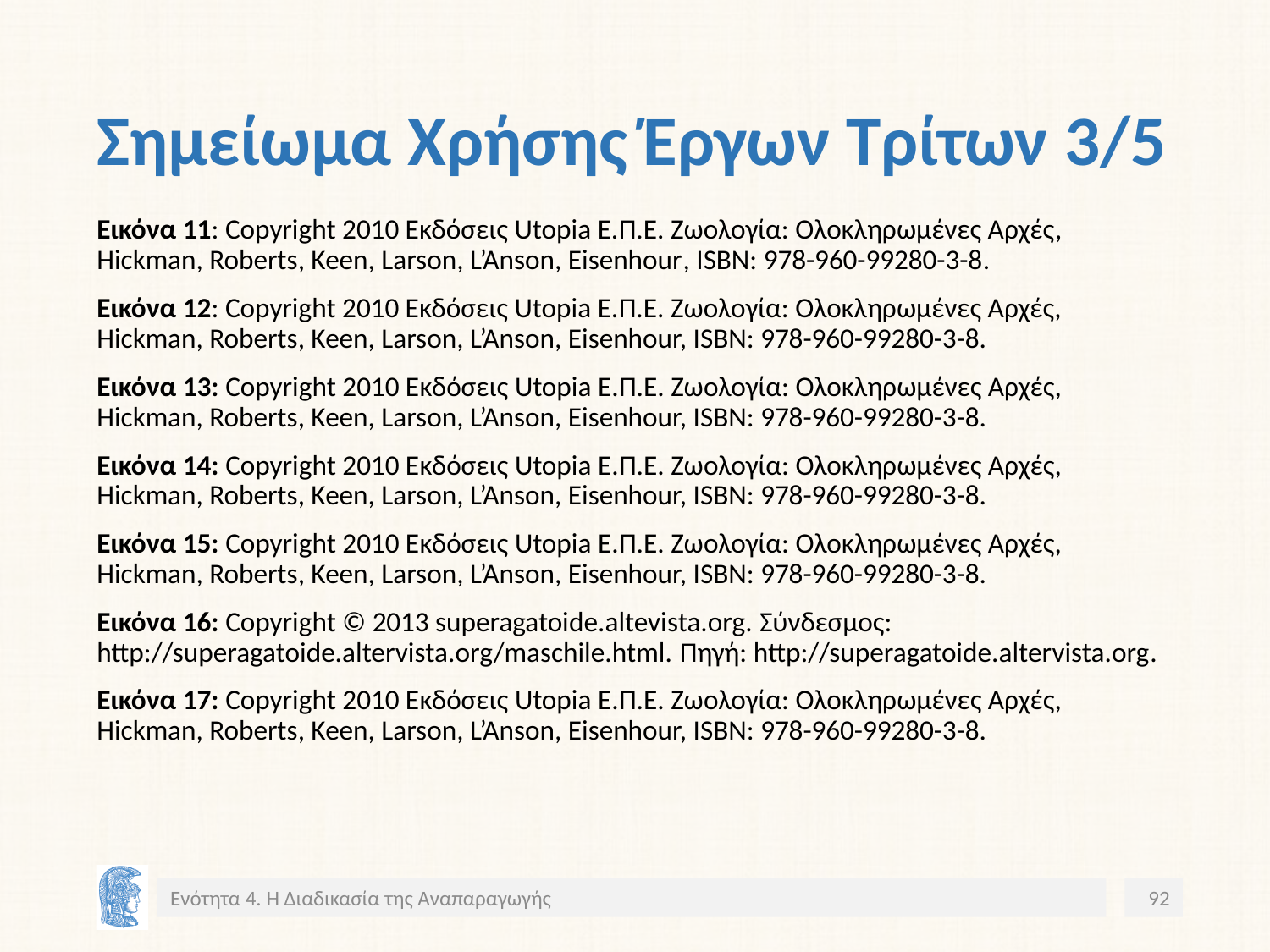

# Σημείωμα Χρήσης Έργων Τρίτων 3/5
Εικόνα 11: Copyright 2010 Eκδόσεις Utopia E.Π.Ε. Ζωολογία: Ολοκληρωμένες Αρχές, Hickman, Roberts, Keen, Larson, L’Anson, Eisenhour, ISBN: 978-960-99280-3-8.
Εικόνα 12: Copyright 2010 Eκδόσεις Utopia E.Π.Ε. Ζωολογία: Ολοκληρωμένες Αρχές, Hickman, Roberts, Keen, Larson, L’Anson, Eisenhour, ISBN: 978-960-99280-3-8.
Εικόνα 13: Copyright 2010 Eκδόσεις Utopia E.Π.Ε. Ζωολογία: Ολοκληρωμένες Αρχές, Hickman, Roberts, Keen, Larson, L’Anson, Eisenhour, ISBN: 978-960-99280-3-8.
Εικόνα 14: Copyright 2010 Eκδόσεις Utopia E.Π.Ε. Ζωολογία: Ολοκληρωμένες Αρχές, Hickman, Roberts, Keen, Larson, L’Anson, Eisenhour, ISBN: 978-960-99280-3-8.
Εικόνα 15: Copyright 2010 Eκδόσεις Utopia E.Π.Ε. Ζωολογία: Ολοκληρωμένες Αρχές, Hickman, Roberts, Keen, Larson, L’Anson, Eisenhour, ISBN: 978-960-99280-3-8.
Εικόνα 16: Copyright © 2013 superagatoide.altevista.org. Σύνδεσμος: http://superagatoide.altervista.org/maschile.html. Πηγή: http://superagatoide.altervista.org.
Εικόνα 17: Copyright 2010 Eκδόσεις Utopia E.Π.Ε. Ζωολογία: Ολοκληρωμένες Αρχές, Hickman, Roberts, Keen, Larson, L’Anson, Eisenhour, ISBN: 978-960-99280-3-8.

Ενότητα 4. Η Διαδικασία της Αναπαραγωγής
92